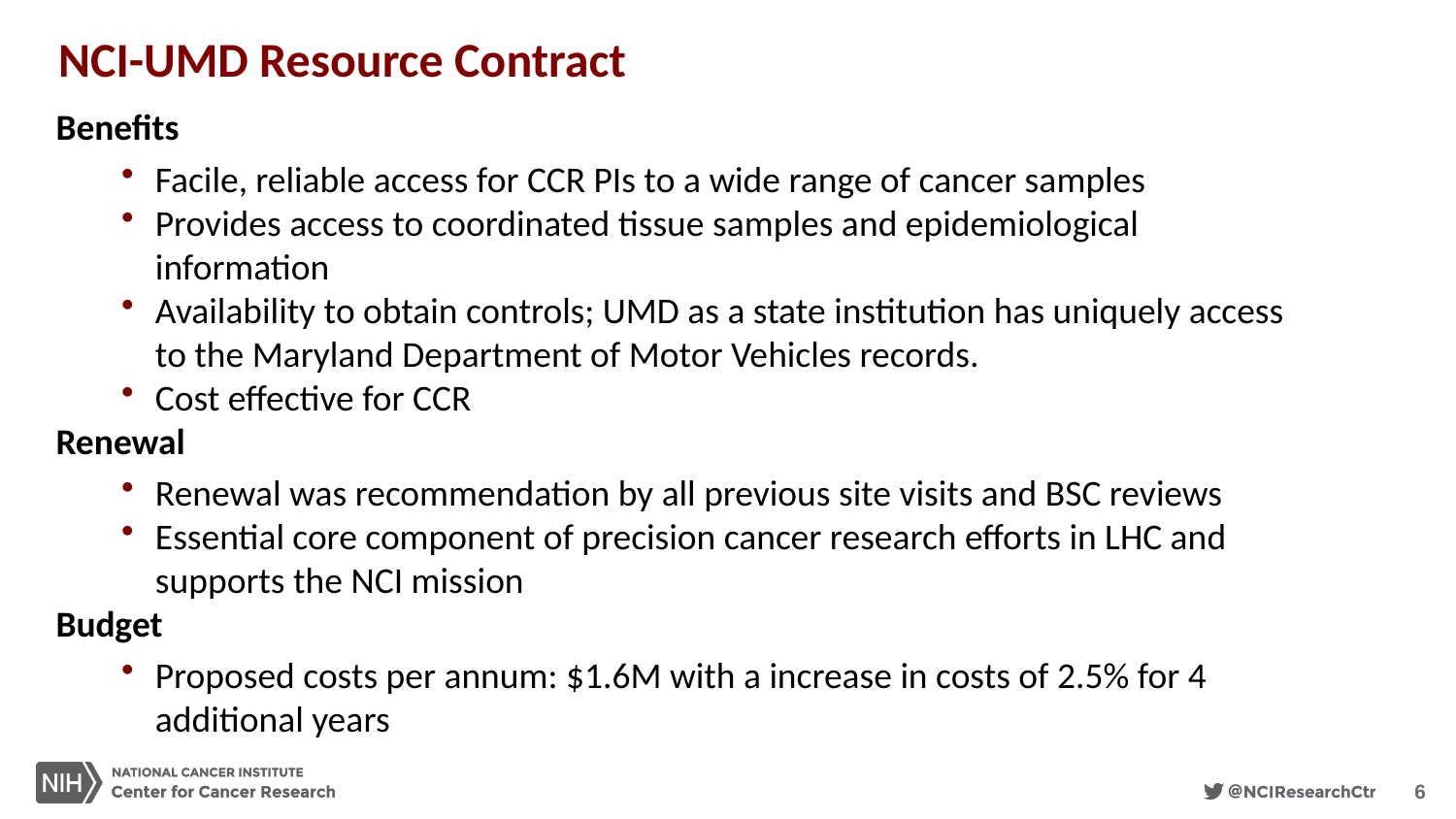

NCI-UMD Resource Contract
Benefits
Facile, reliable access for CCR PIs to a wide range of cancer samples
Provides access to coordinated tissue samples and epidemiological information
Availability to obtain controls; UMD as a state institution has uniquely access to the Maryland Department of Motor Vehicles records.
Cost effective for CCR
Renewal
Renewal was recommendation by all previous site visits and BSC reviews
Essential core component of precision cancer research efforts in LHC and supports the NCI mission
Budget
Proposed costs per annum: $1.6M with a increase in costs of 2.5% for 4 additional years